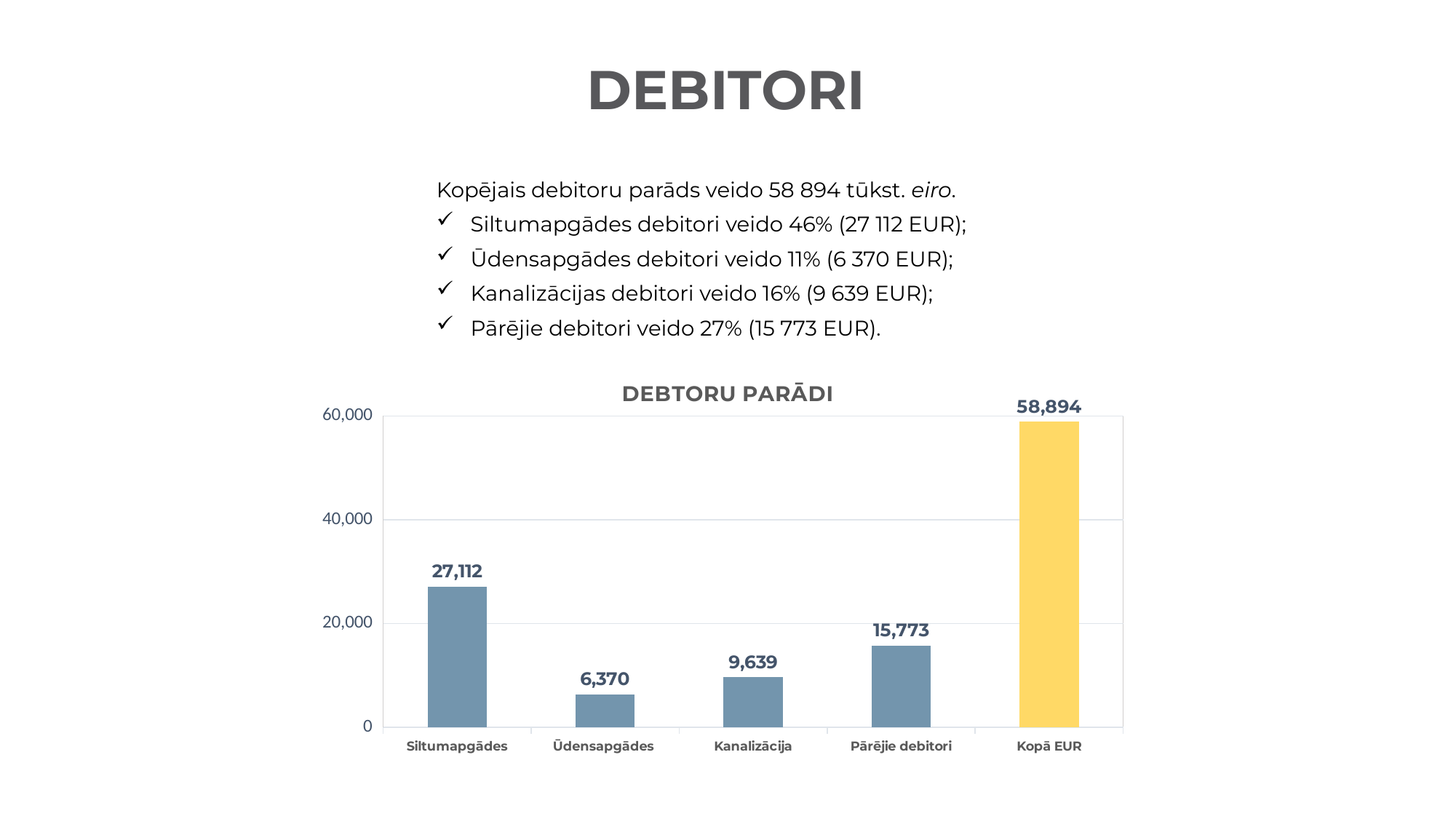

# DEBITORI
Kopējais debitoru parāds veido 58 894 tūkst. eiro.
Siltumapgādes debitori veido 46% (27 112 EUR);
Ūdensapgādes debitori veido 11% (6 370 EUR);
Kanalizācijas debitori veido 16% (9 639 EUR);
Pārējie debitori veido 27% (15 773 EUR).

### Chart: DEBTORU PARĀDI

| Category | Pavisam kopā EUR |
|---|---|
| Siltumapgādes | 27112.0 |
| Ūdensapgādes  | 6370.0 |
| Kanalizācija | 9639.0 |
| Pārējie debitori | 15773.0 |
| Kopā EUR | 58894.0 |